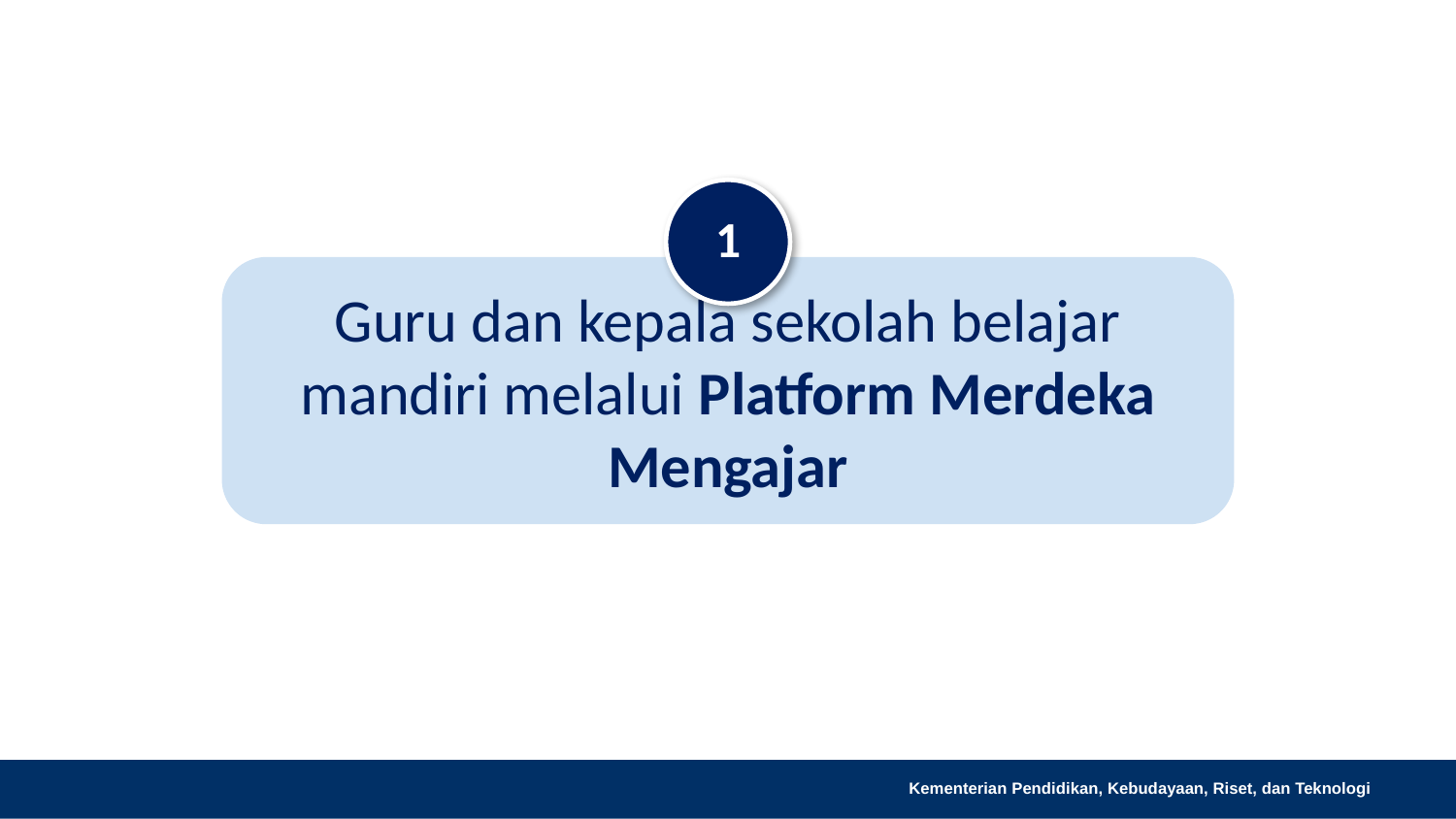

1
Guru dan kepala sekolah belajar mandiri melalui Platform Merdeka Mengajar

Kementerian Pendidikan, Kebudayaan, Riset, dan Teknologi